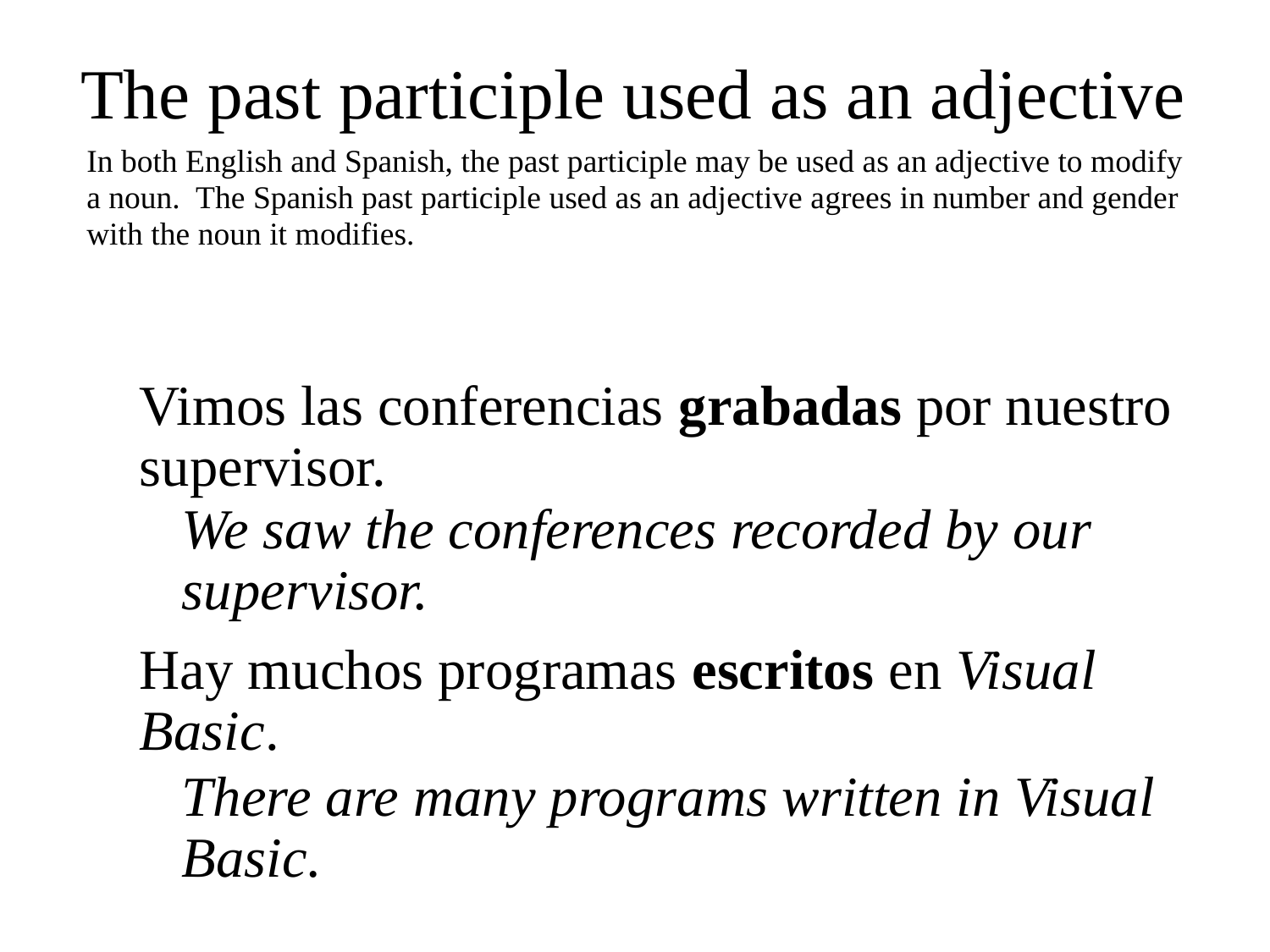

The past participle used as an adjective
In both English and Spanish, the past participle may be used as an adjective to modify a noun.  The Spanish past participle used as an adjective agrees in number and gender with the noun it modifies.
Vimos las conferencias grabadas por nuestro supervisor.
We saw the conferences recorded by our supervisor.
Hay muchos programas escritos en Visual Basic.
There are many programs written in Visual Basic.